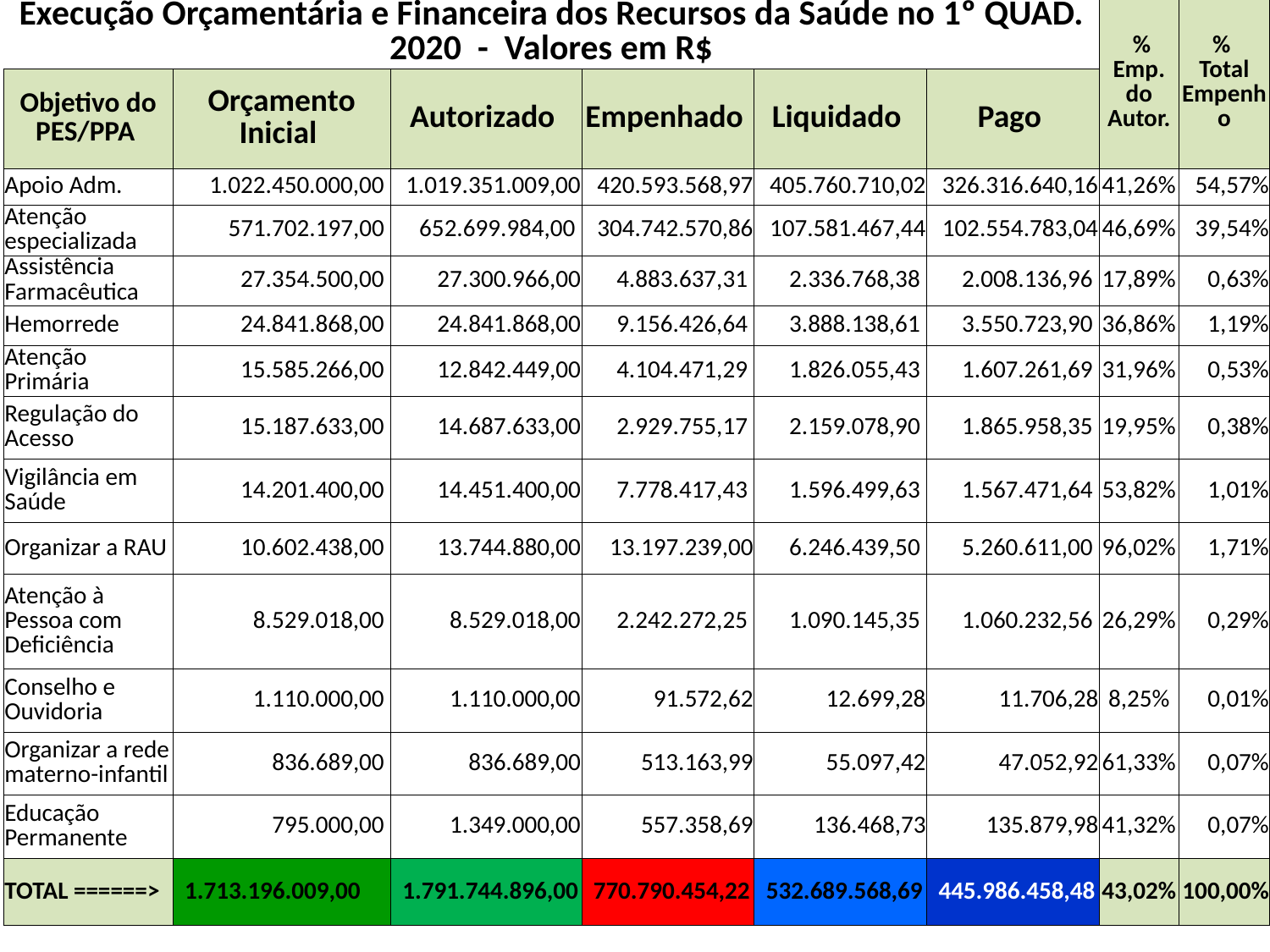

| Execução Orçamentária e Financeira dos Recursos da Saúde no 1º QUAD. 2020 - Valores em R$ |  |  |  |  |  | % Emp. do Autor. | % Total Empenho |
| --- | --- | --- | --- | --- | --- | --- | --- |
| Objetivo do PES/PPA | Orçamento Inicial | Autorizado | Empenhado | Liquidado | Pago |  |  |
| Apoio Adm. | 1.022.450.000,00 | 1.019.351.009,00 | 420.593.568,97 | 405.760.710,02 | 326.316.640,16 | 41,26% | 54,57% |
| Atenção especializada | 571.702.197,00 | 652.699.984,00 | 304.742.570,86 | 107.581.467,44 | 102.554.783,04 | 46,69% | 39,54% |
| Assistência Farmacêutica | 27.354.500,00 | 27.300.966,00 | 4.883.637,31 | 2.336.768,38 | 2.008.136,96 | 17,89% | 0,63% |
| Hemorrede | 24.841.868,00 | 24.841.868,00 | 9.156.426,64 | 3.888.138,61 | 3.550.723,90 | 36,86% | 1,19% |
| Atenção Primária | 15.585.266,00 | 12.842.449,00 | 4.104.471,29 | 1.826.055,43 | 1.607.261,69 | 31,96% | 0,53% |
| Regulação do Acesso | 15.187.633,00 | 14.687.633,00 | 2.929.755,17 | 2.159.078,90 | 1.865.958,35 | 19,95% | 0,38% |
| Vigilância em Saúde | 14.201.400,00 | 14.451.400,00 | 7.778.417,43 | 1.596.499,63 | 1.567.471,64 | 53,82% | 1,01% |
| Organizar a RAU | 10.602.438,00 | 13.744.880,00 | 13.197.239,00 | 6.246.439,50 | 5.260.611,00 | 96,02% | 1,71% |
| Atenção à Pessoa com Deficiência | 8.529.018,00 | 8.529.018,00 | 2.242.272,25 | 1.090.145,35 | 1.060.232,56 | 26,29% | 0,29% |
| Conselho e Ouvidoria | 1.110.000,00 | 1.110.000,00 | 91.572,62 | 12.699,28 | 11.706,28 | 8,25% | 0,01% |
| Organizar a rede materno-infantil | 836.689,00 | 836.689,00 | 513.163,99 | 55.097,42 | 47.052,92 | 61,33% | 0,07% |
| Educação Permanente | 795.000,00 | 1.349.000,00 | 557.358,69 | 136.468,73 | 135.879,98 | 41,32% | 0,07% |
| TOTAL ======> | 1.713.196.009,00 | 1.791.744.896,00 | 770.790.454,22 | 532.689.568,69 | 445.986.458,48 | 43,02% | 100,00% |